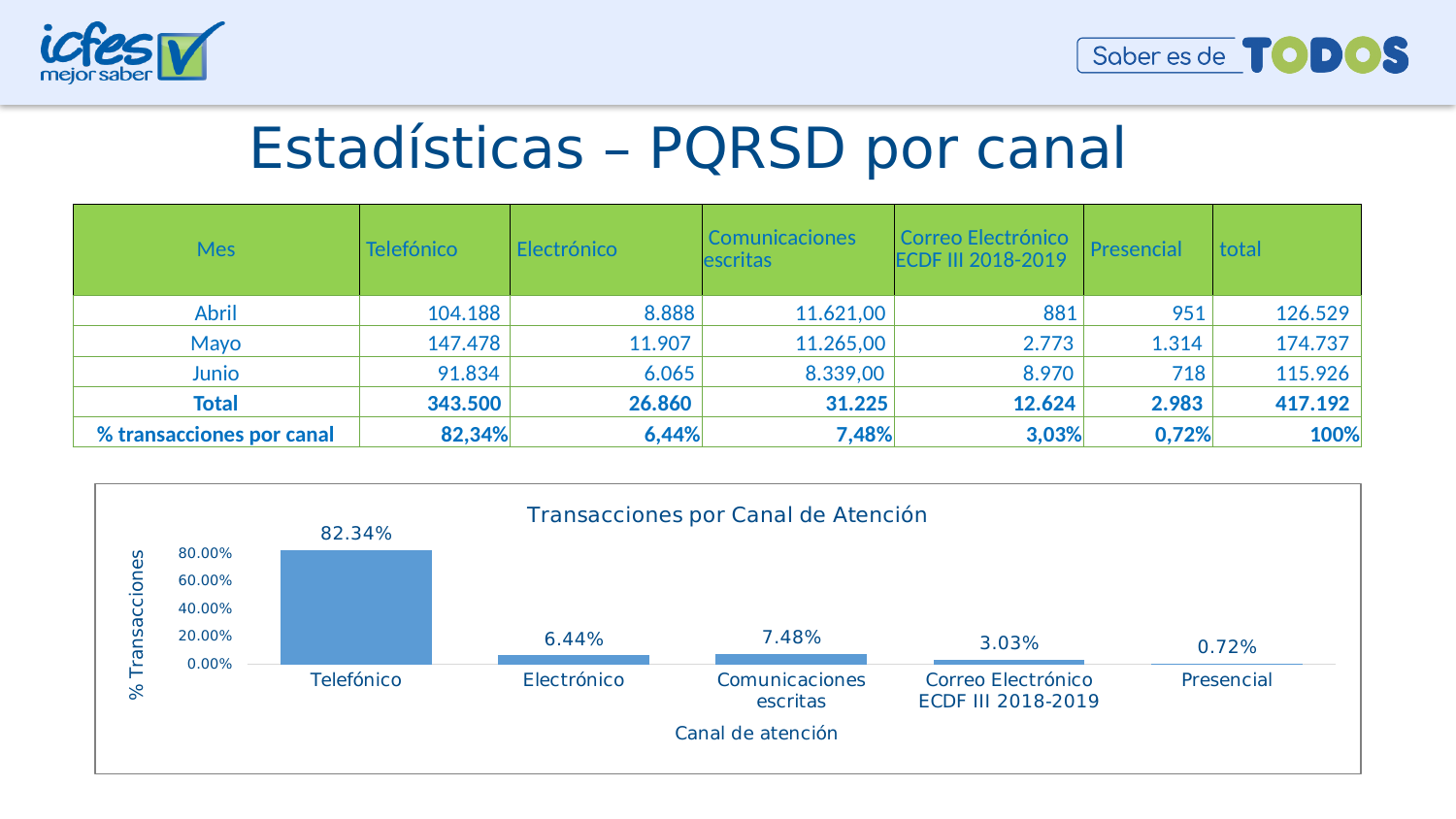

Estadísticas – PQRSD por canal
| Mes | Telefónico | Electrónico | Comunicaciones escritas | Correo Electrónico ECDF III 2018-2019 | Presencial | total |
| --- | --- | --- | --- | --- | --- | --- |
| Abril | 104.188 | 8.888 | 11.621,00 | 881 | 951 | 126.529 |
| Mayo | 147.478 | 11.907 | 11.265,00 | 2.773 | 1.314 | 174.737 |
| Junio | 91.834 | 6.065 | 8.339,00 | 8.970 | 718 | 115.926 |
| Total | 343.500 | 26.860 | 31.225 | 12.624 | 2.983 | 417.192 |
| % transacciones por canal | 82,34% | 6,44% | 7,48% | 3,03% | 0,72% | 100% |

### Chart: Transacciones por Canal de Atención

| Category | % transacciones por canal |
|---|---|
| Telefónico | 0.8233619053097854 |
| Electrónico | 0.06438282613281175 |
| Comunicaciones escritas | 0.07484563462386623 |
| Correo Electrónico ECDF III 2018-2019 | 0.030259448886843468 |
| Presencial | 0.007150185046693129 |